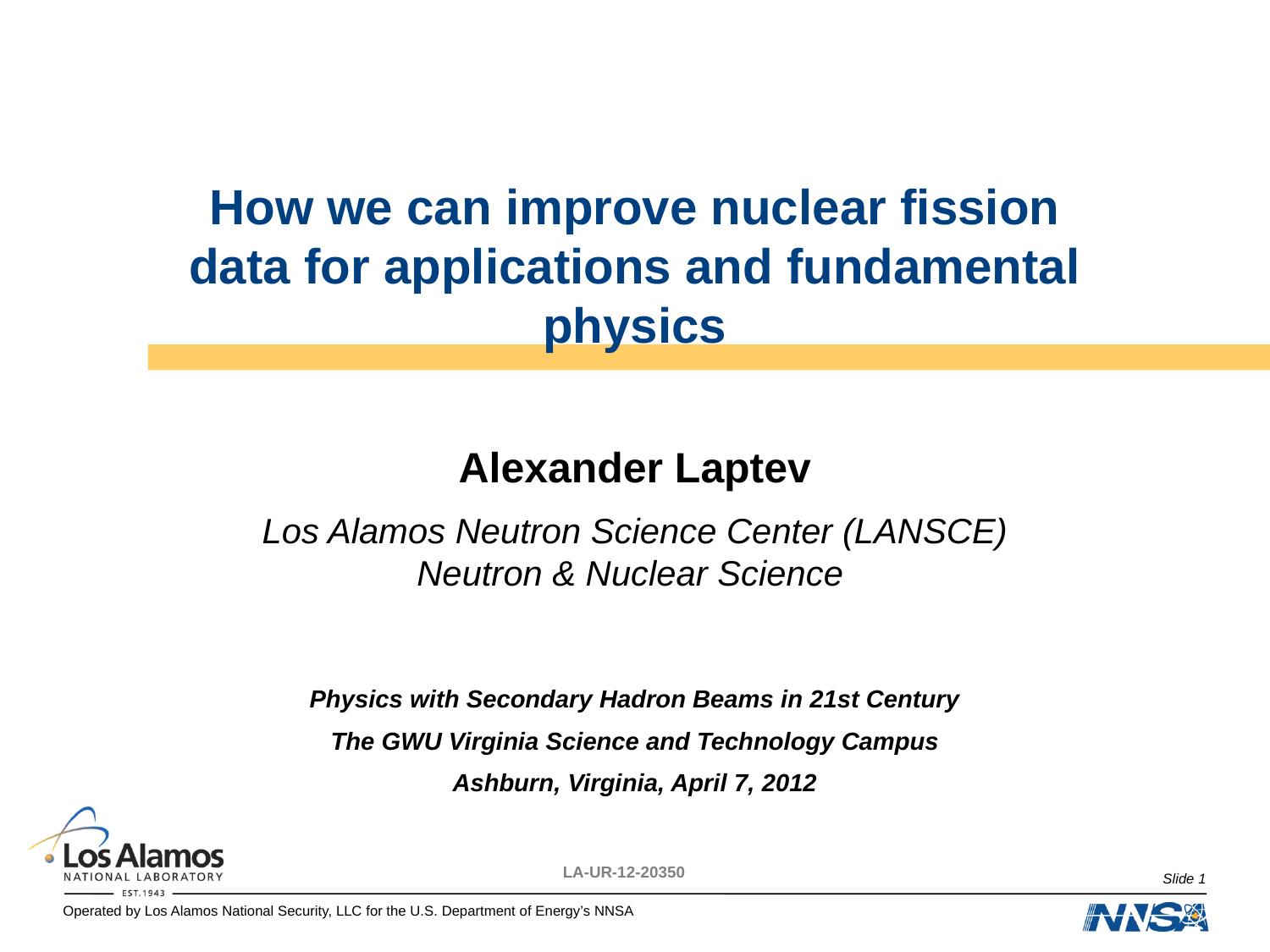

# How we can improve nuclear fission data for applications and fundamental physics
Alexander Laptev
Los Alamos Neutron Science Center (LANSCE)
Neutron & Nuclear Science
Physics with Secondary Hadron Beams in 21st Century
The GWU Virginia Science and Technology Campus
Ashburn, Virginia, April 7, 2012
Slide 1